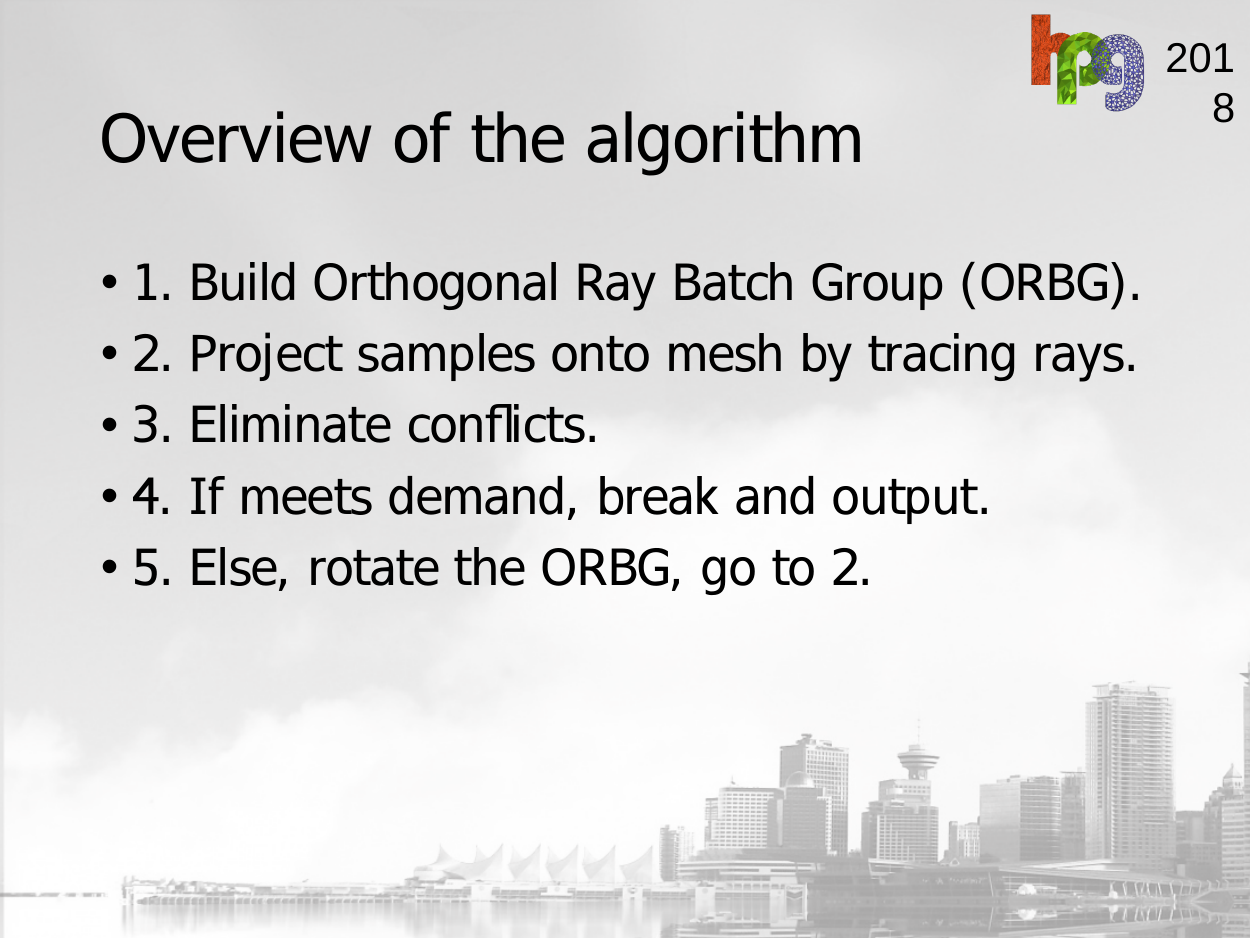

# Overview of the algorithm
1. Build Orthogonal Ray Batch Group (ORBG).
2. Project samples onto mesh by tracing rays.
3. Eliminate conflicts.
4. If meets demand, break and output.
5. Else, rotate the ORBG, go to 2.